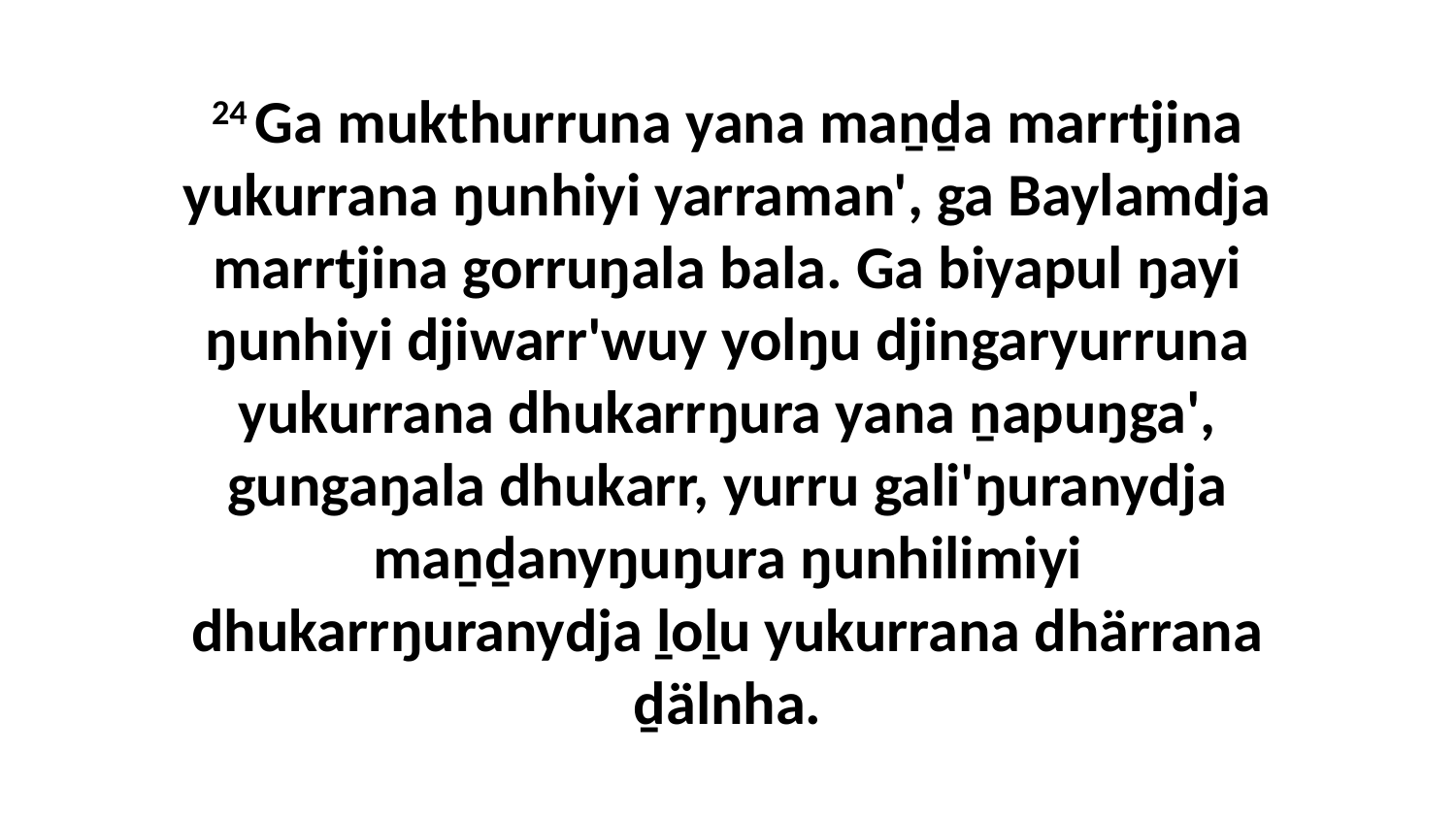

24 Ga mukthurruna yana maṉḏa marrtjina yukurrana ŋunhiyi yarraman', ga Baylamdja marrtjina gorruŋala bala. Ga biyapul ŋayi ŋunhiyi djiwarr'wuy yolŋu djingaryurruna yukurrana dhukarrŋura yana ṉapuŋga', gungaŋala dhukarr, yurru gali'ŋuranydja maṉḏanyŋuŋura ŋunhilimiyi dhukarrŋuranydja ḻoḻu yukurrana dhärrana ḏälnha.